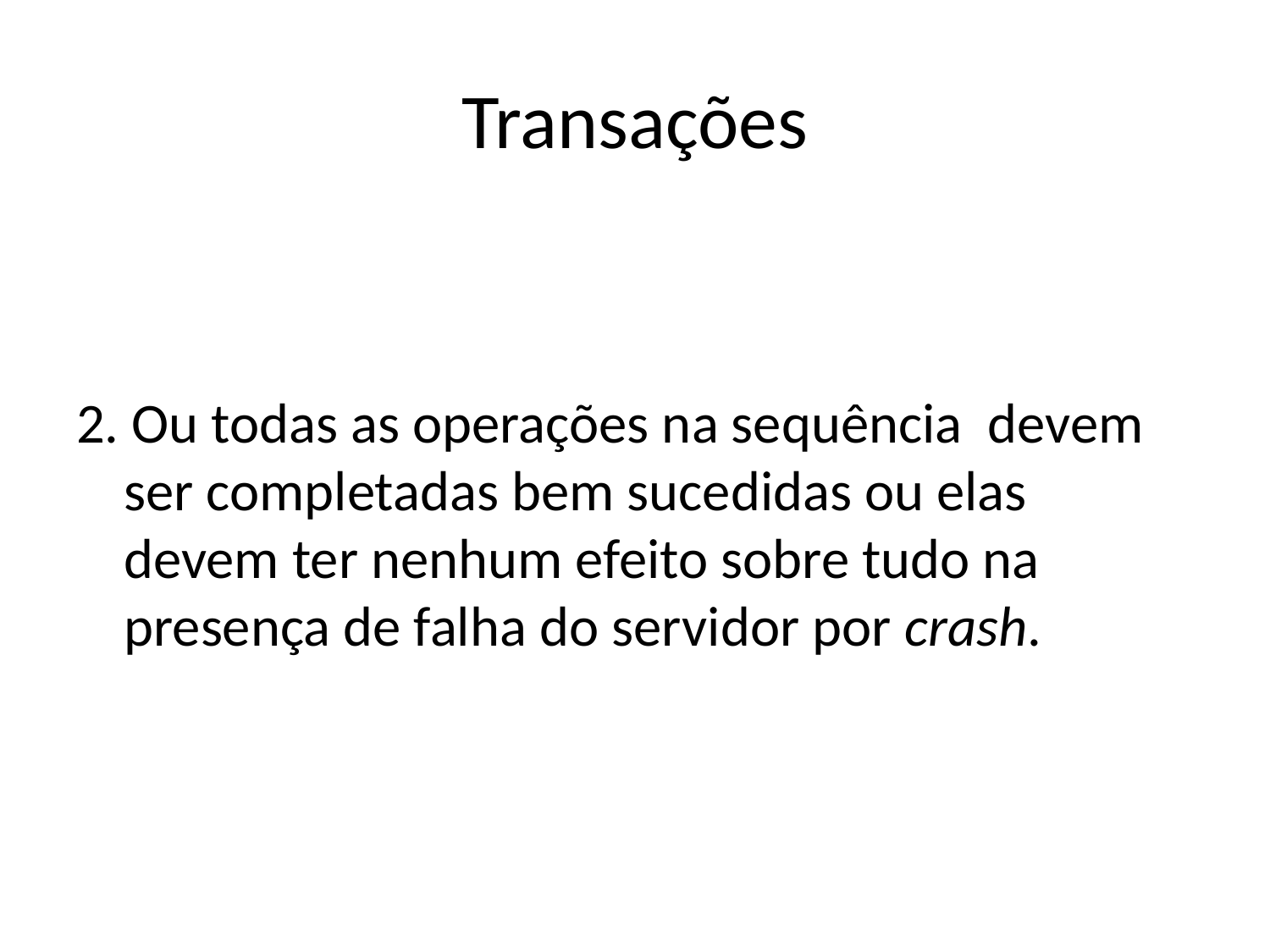

# Transações

2. Ou todas as operações na sequência  devem ser completadas bem sucedidas ou elas devem ter nenhum efeito sobre tudo na presença de falha do servidor por crash.